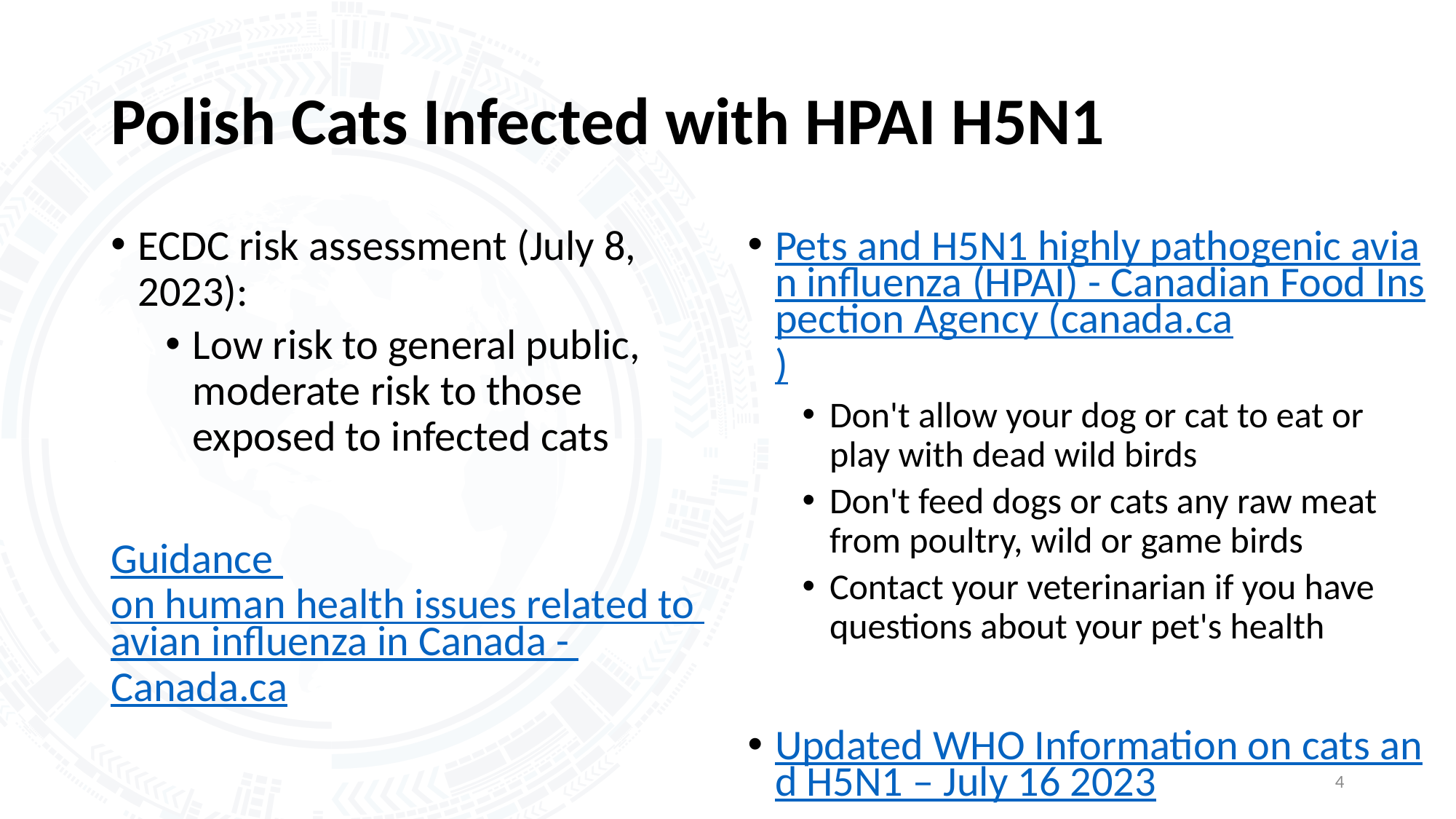

# Polish Cats Infected with HPAI H5N1
ECDC risk assessment (July 8, 2023):
Low risk to general public, moderate risk to those exposed to infected cats

Guidance on human health issues related to avian influenza in Canada - Canada.ca

Pets and H5N1 highly pathogenic avian influenza (HPAI) - Canadian Food Inspection Agency (canada.ca)
Don't allow your dog or cat to eat or play with dead wild birds
Don't feed dogs or cats any raw meat from poultry, wild or game birds
Contact your veterinarian if you have questions about your pet's health

Updated WHO Information on cats and H5N1 – July 16 2023
4